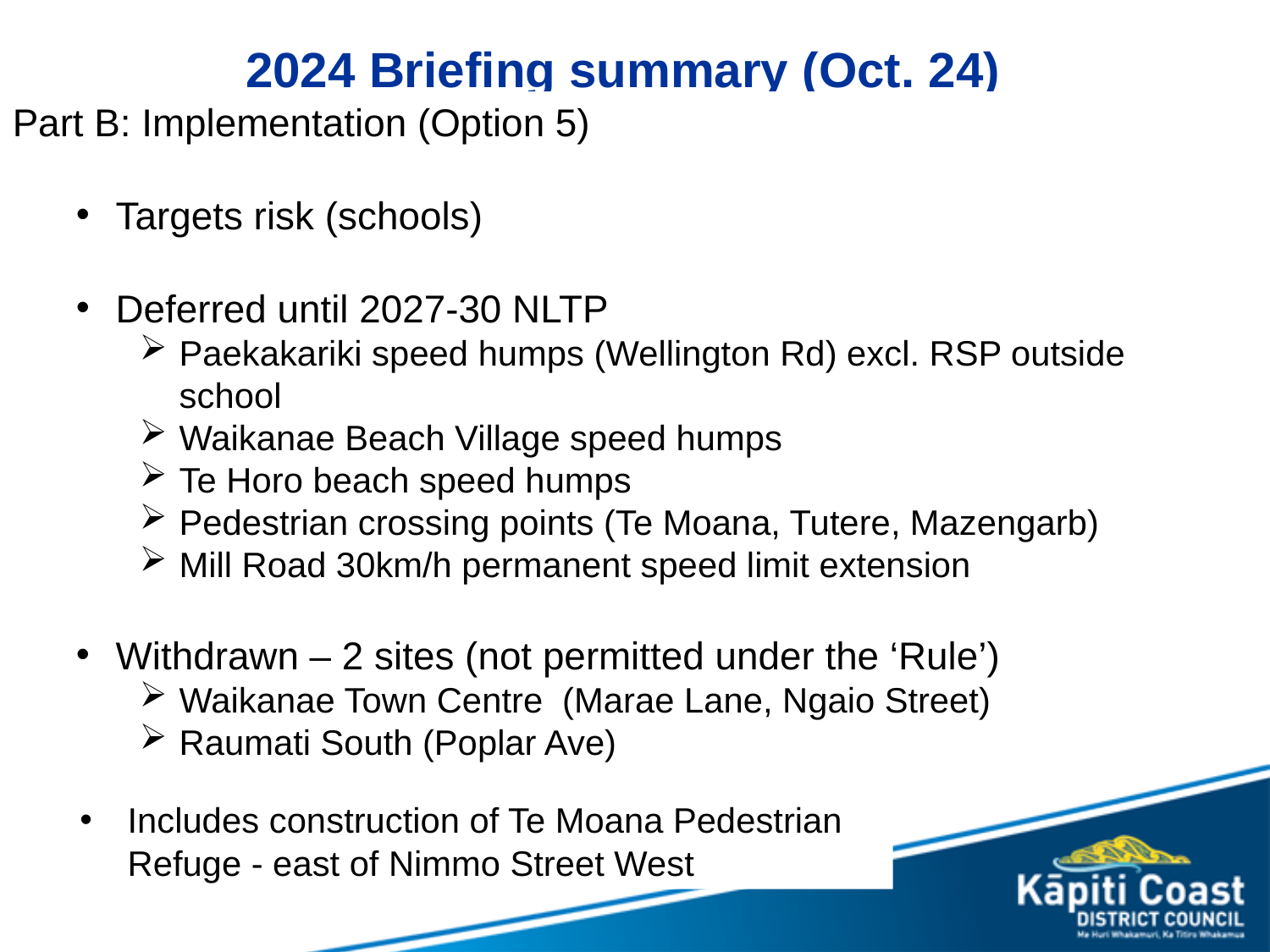

# 2024 Briefing summary (Oct. 24)
Part B: Implementation (Option 5)

Targets risk (schools)

Deferred until 2027-30 NLTP
Paekakariki speed humps (Wellington Rd) excl. RSP outside school
Waikanae Beach Village speed humps
Te Horo beach speed humps
Pedestrian crossing points (Te Moana, Tutere, Mazengarb)
Mill Road 30km/h permanent speed limit extension

Withdrawn – 2 sites (not permitted under the ‘Rule’)
Waikanae Town Centre  (Marae Lane, Ngaio Street)
Raumati South (Poplar Ave)

Includes construction of Te Moana Pedestrian Refuge - east of Nimmo Street West